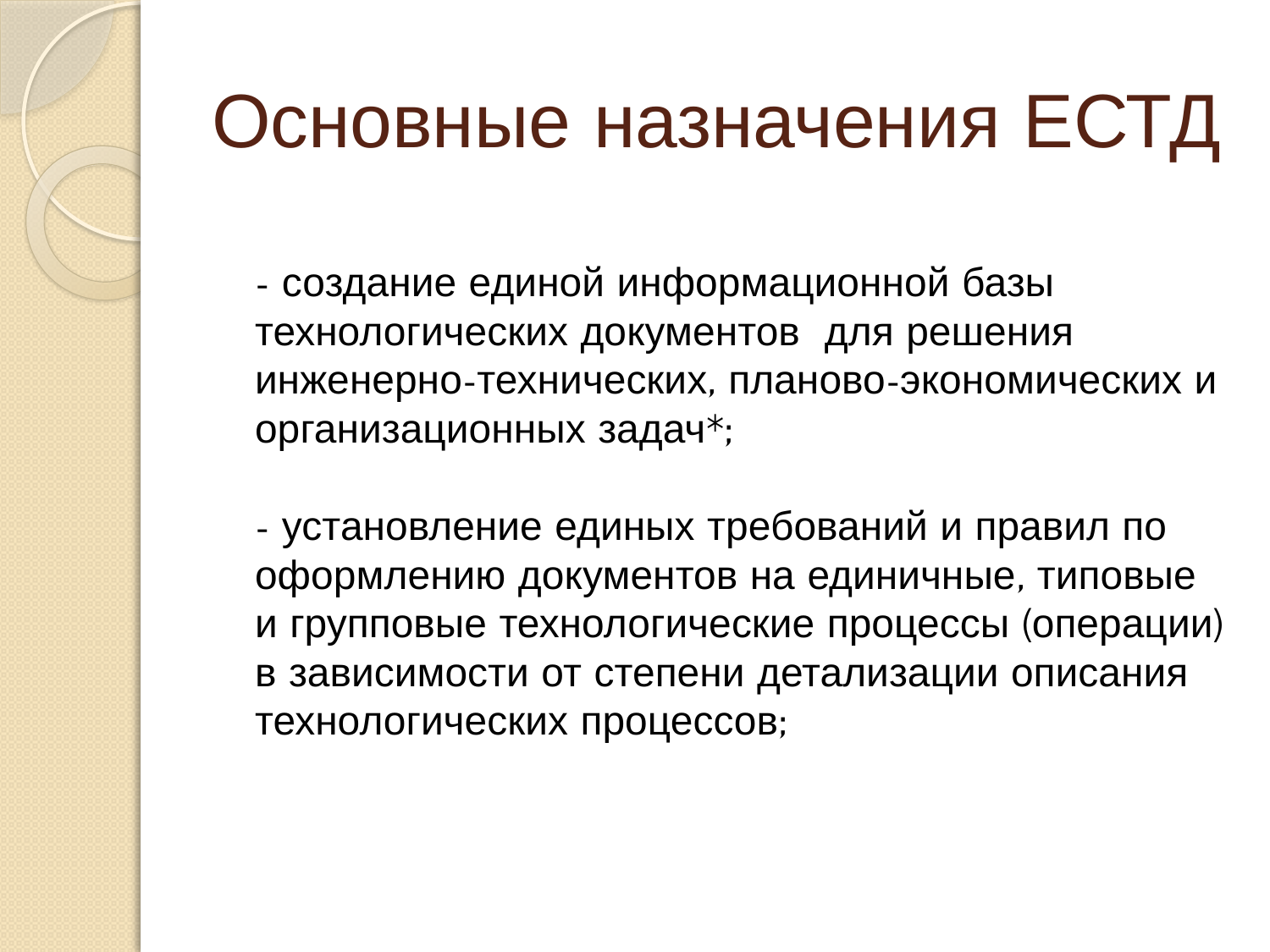

# Основные назначения ЕСТД
- создание единой информационной базы технологических документов  для решения инженерно-технических, планово-экономических и организационных задач*;
- установление единых требований и правил по оформлению документов на единичные, типовые и групповые технологические процессы (операции) в зависимости от степени детализации описания технологических процессов;